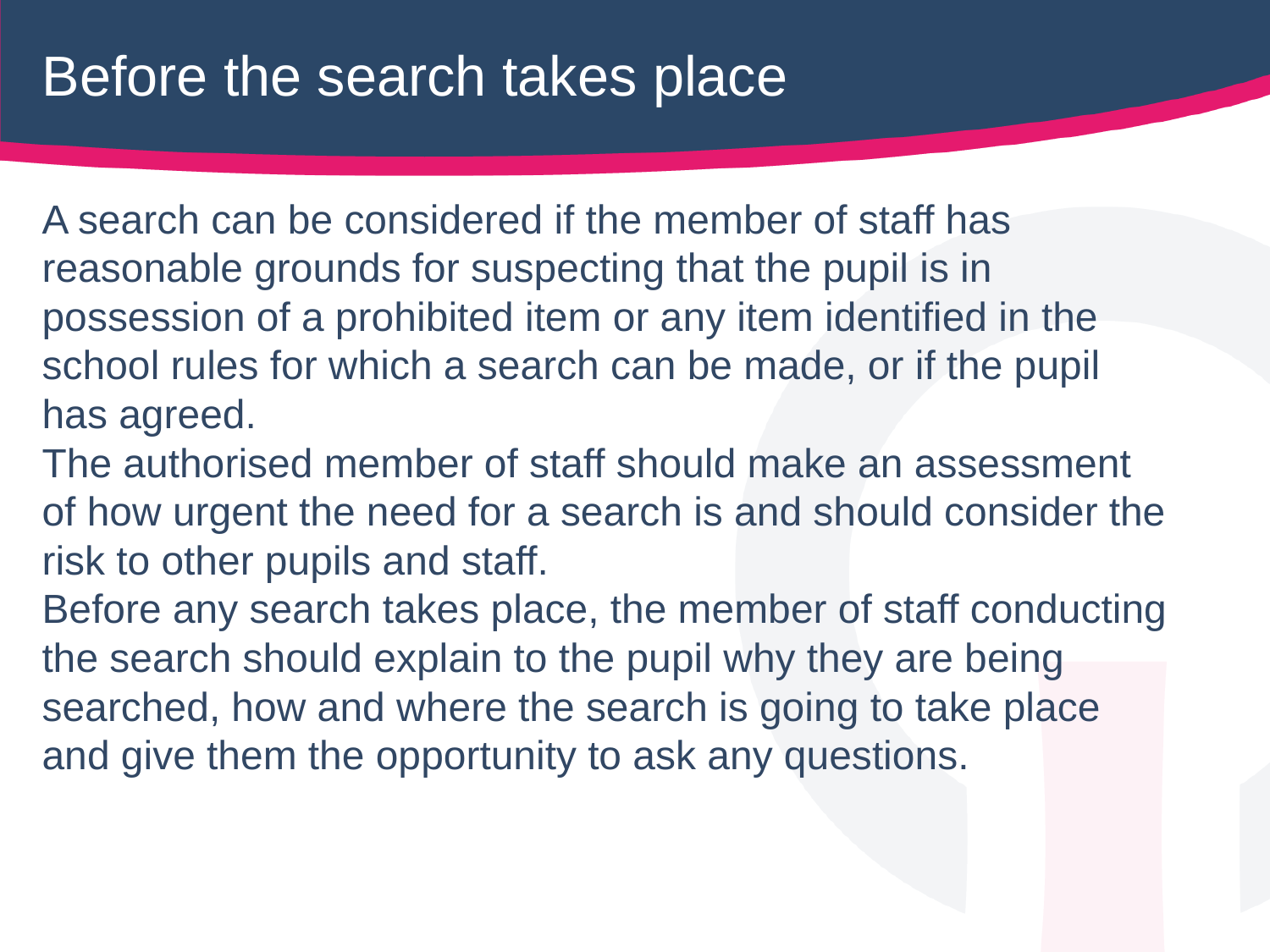

# Before the search takes place
A search can be considered if the member of staff has reasonable grounds for suspecting that the pupil is in possession of a prohibited item or any item identified in the school rules for which a search can be made, or if the pupil has agreed.
The authorised member of staff should make an assessment of how urgent the need for a search is and should consider the risk to other pupils and staff.
Before any search takes place, the member of staff conducting the search should explain to the pupil why they are being searched, how and where the search is going to take place and give them the opportunity to ask any questions.